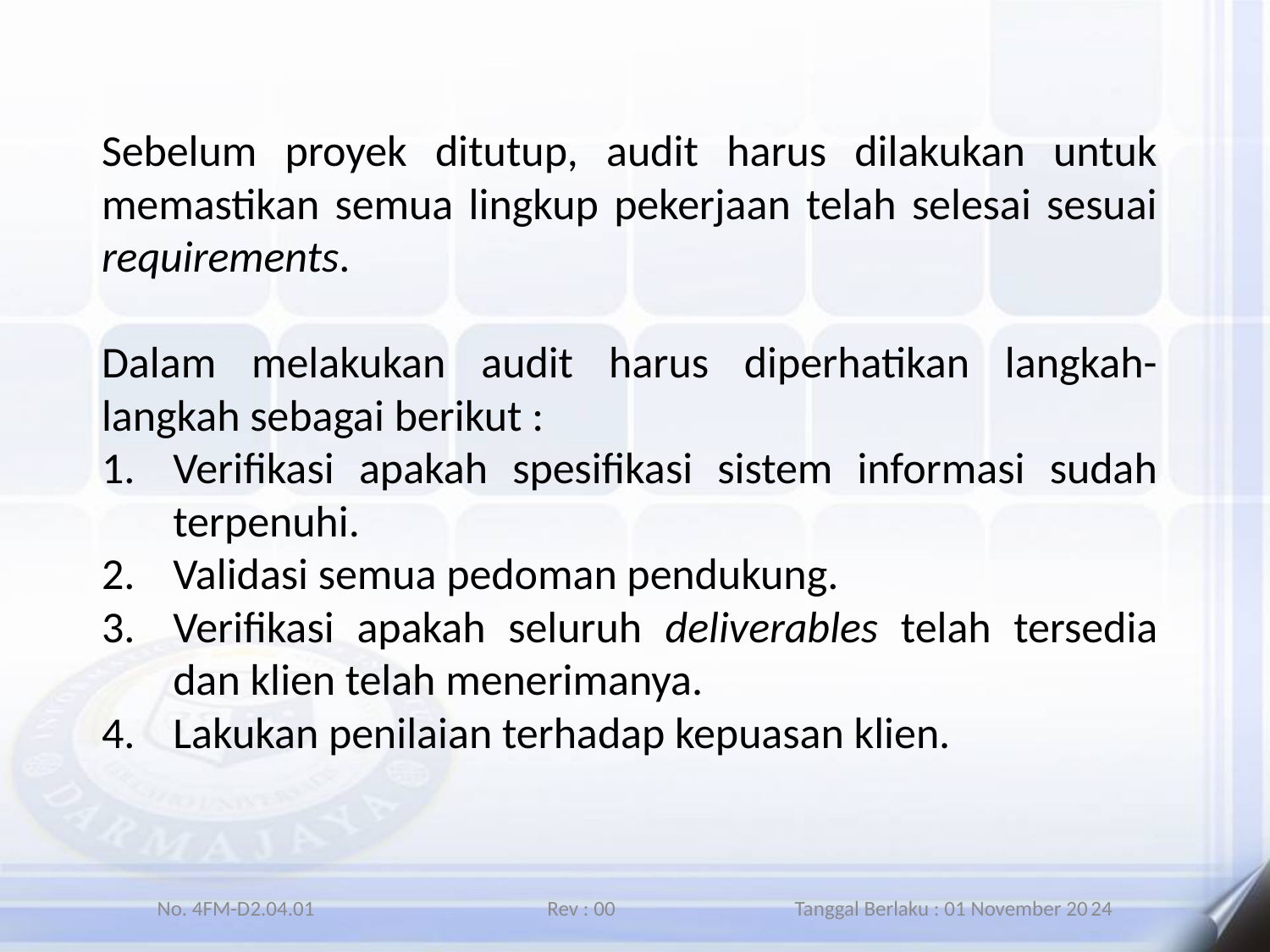

Sebelum proyek ditutup, audit harus dilakukan untuk memastikan semua lingkup pekerjaan telah selesai sesuai requirements.

Dalam melakukan audit harus diperhatikan langkah-langkah sebagai berikut :
Verifikasi apakah spesifikasi sistem informasi sudah terpenuhi.
Validasi semua pedoman pendukung.
Verifikasi apakah seluruh deliverables telah tersedia dan klien telah menerimanya.
Lakukan penilaian terhadap kepuasan klien.

No. 4FM-D2.04.01                                                Rev : 00                                     Tanggal Berlaku : 01 November 2024